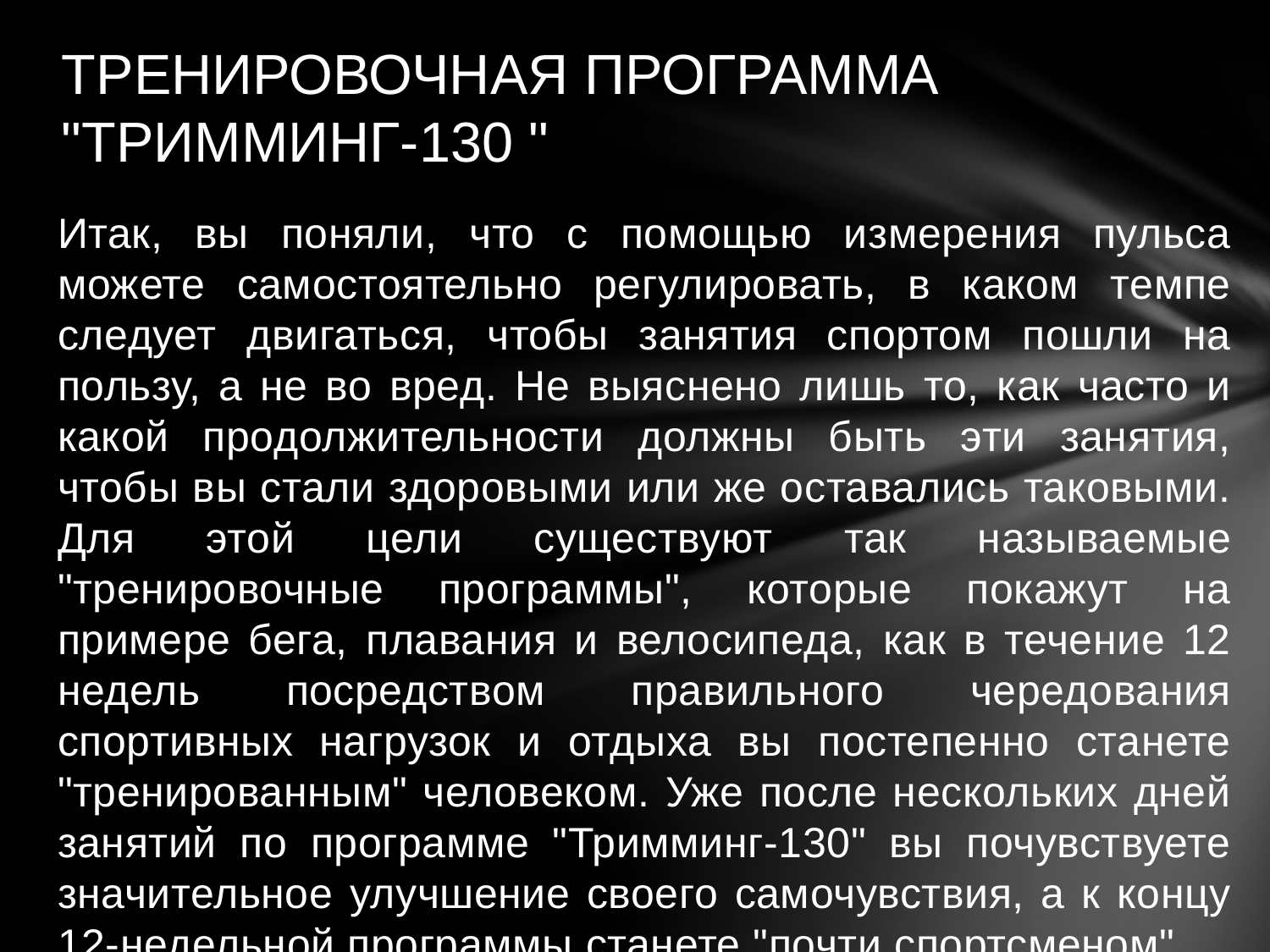

# ТРЕНИРОВОЧНАЯ ПРОГРАММА     "ТРИММИНГ-130 "

Итак, вы поняли, что с помощью измерения пульса можете самостоятельно регулировать, в каком темпе следует двигаться, чтобы занятия спортом пошли на пользу, а не во вред. Не выяснено лишь то, как часто и какой продолжительности должны быть эти занятия, чтобы вы стали здоровыми или же оставались таковыми. Для этой цели существуют так называемые "тренировочные программы", которые покажут на примере бега, плавания и велосипеда, как в течение 12 недель посредством правильного чередования спортивных нагрузок и отдыха вы постепенно станете "тренированным" человеком. Уже после нескольких дней занятий по программе "Тримминг-130" вы почувствуете значительное улучшение своего самочувствия, а к концу 12-недельной программы станете "почти спортсменом".